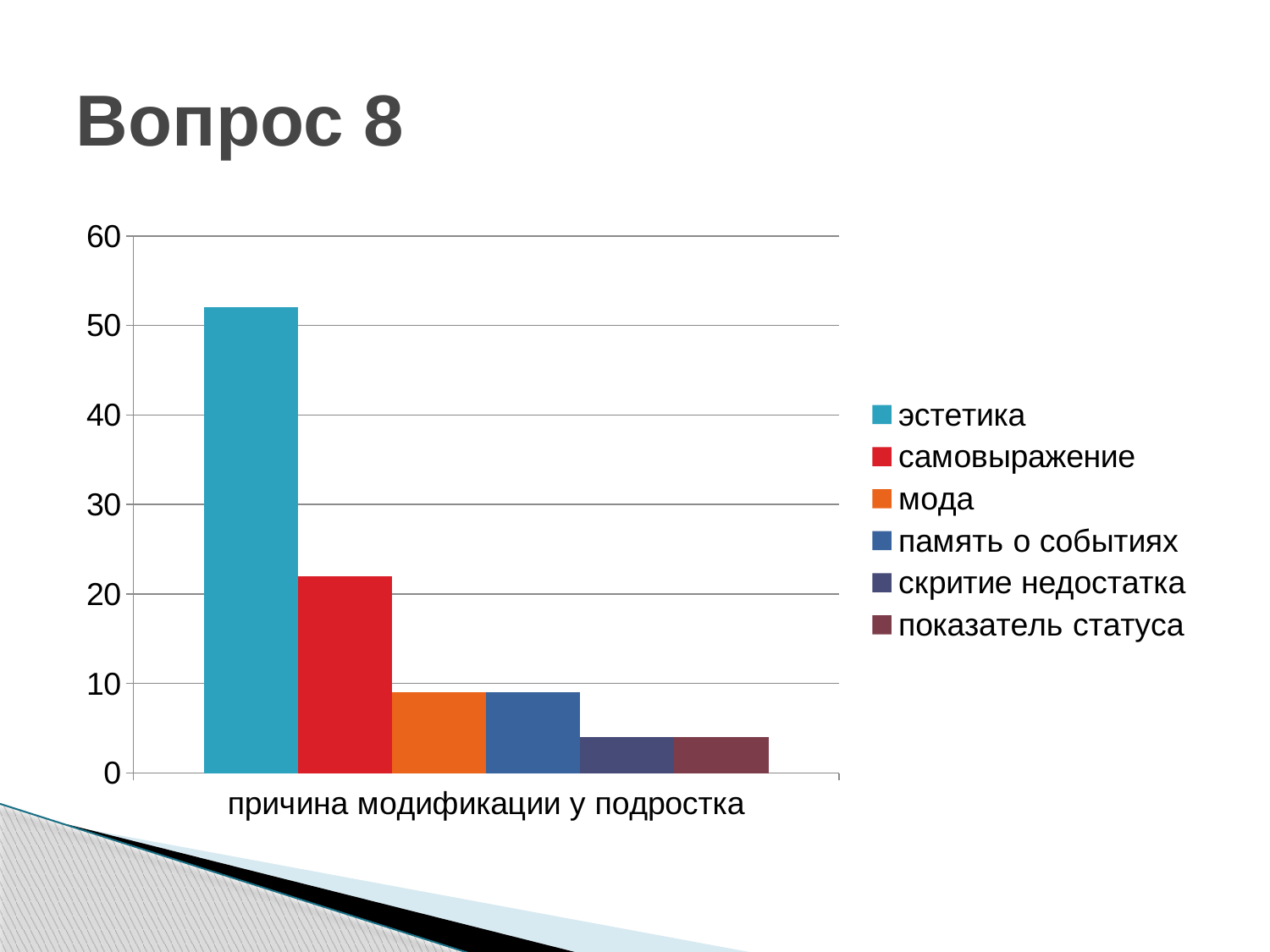

# Вопрос 8

### Chart

| Category | эстетика | самовыражение  | мода | память о событиях | скритие недостатка | показатель статуса |
|---|---|---|---|---|---|---|
| причина модификации у подростка | 52.0 | 22.0 | 9.0 | 9.0 | 4.0 | 4.0 |